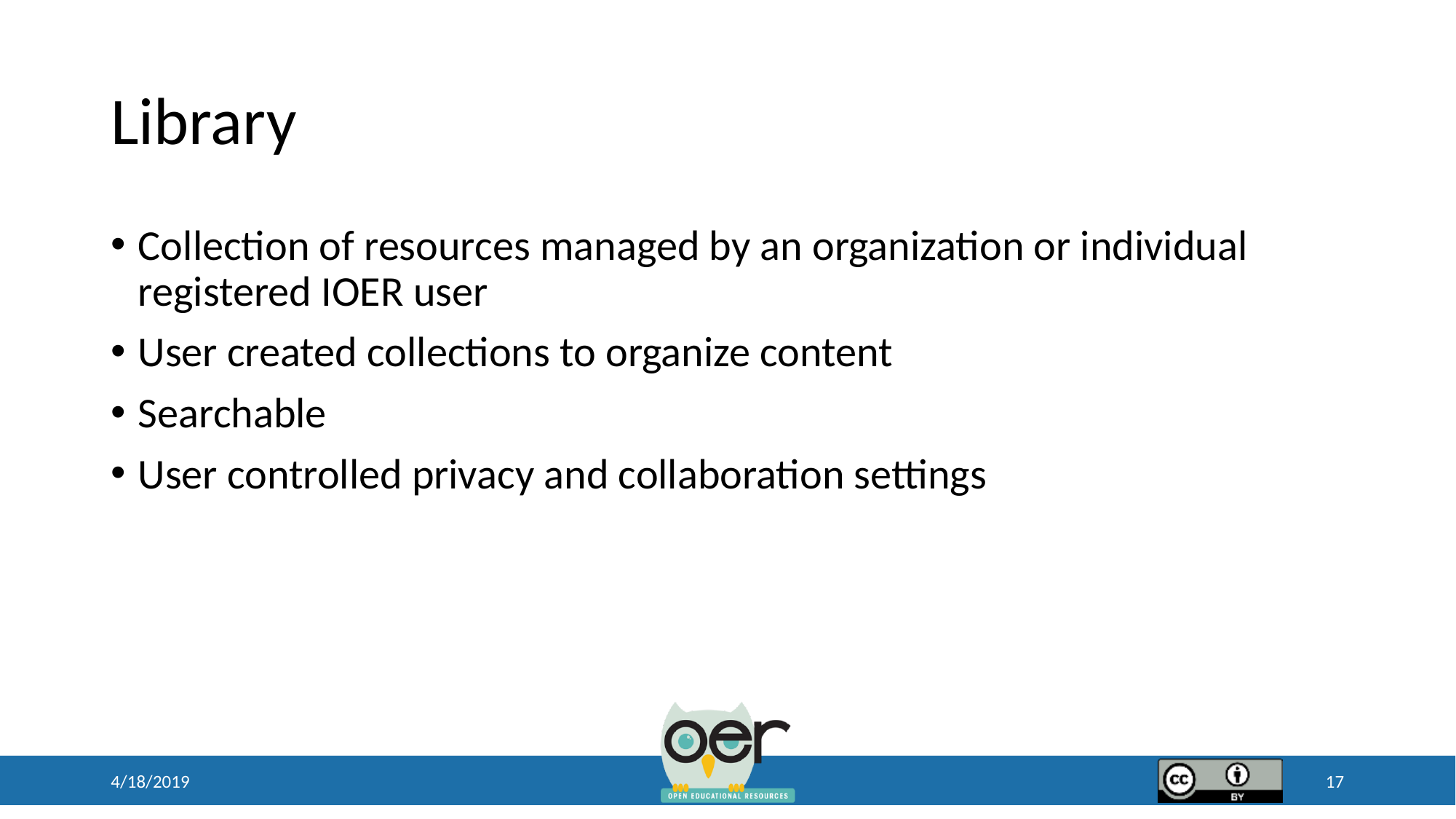

# Library
Collection of resources managed by an organization or individual registered IOER user
User created collections to organize content
Searchable
User controlled privacy and collaboration settings

4/18/2019
17